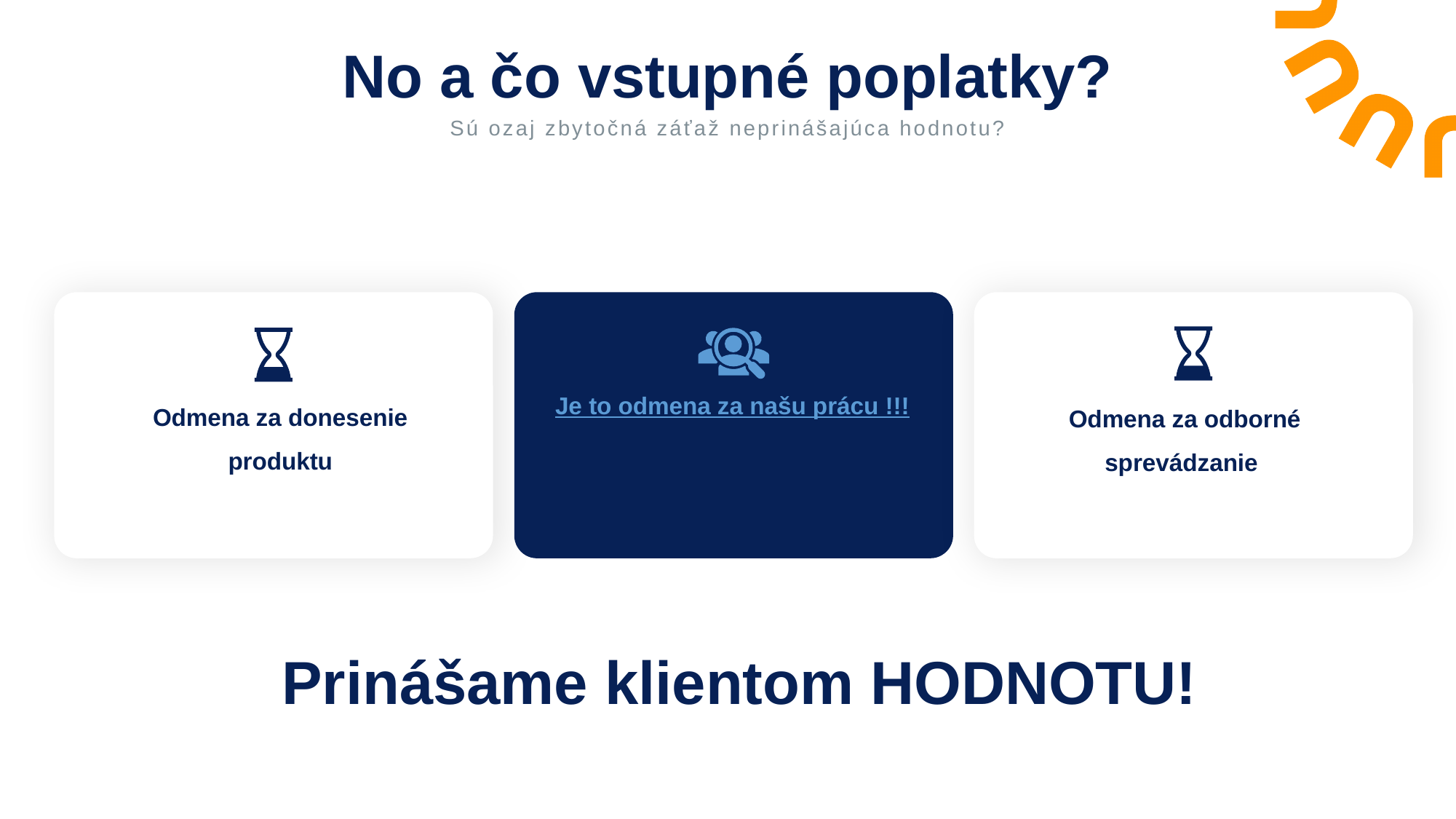

No a čo vstupné poplatky?
Sú ozaj zbytočná záťaž neprinášajúca hodnotu?

Je to odmena za našu prácu !!!
Odmena za donesenie produktu
Odmena za odborné sprevádzanie
Prinášame klientom HODNOTU!